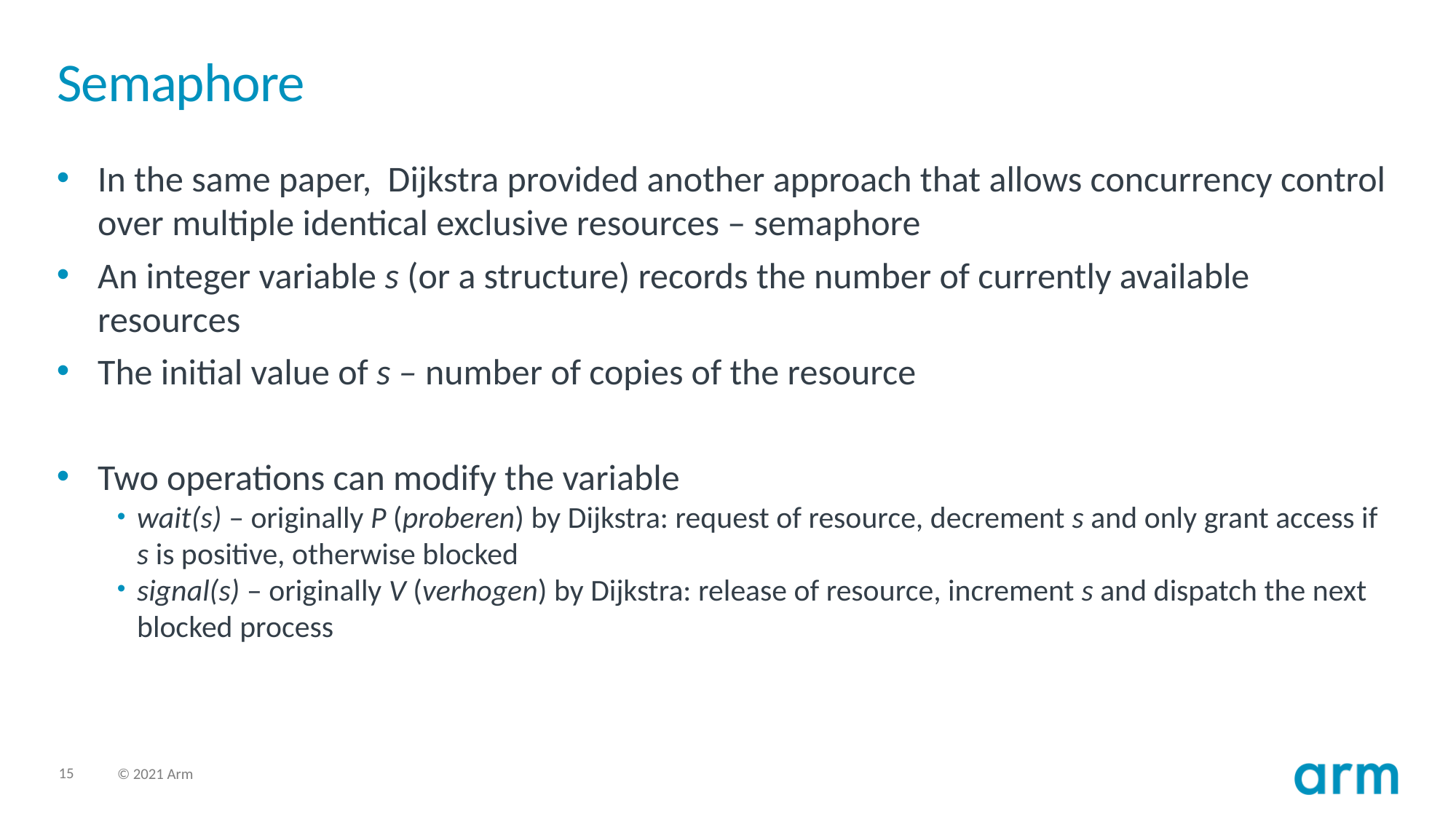

# Semaphore
In the same paper,  Dijkstra provided another approach that allows concurrency control over multiple identical exclusive resources – semaphore
An integer variable s (or a structure) records the number of currently available resources
The initial value of s – number of copies of the resource

Two operations can modify the variable
wait(s) – originally P (proberen) by Dijkstra: request of resource, decrement s and only grant access if s is positive, otherwise blocked
signal(s) – originally V (verhogen) by Dijkstra: release of resource, increment s and dispatch the next blocked process